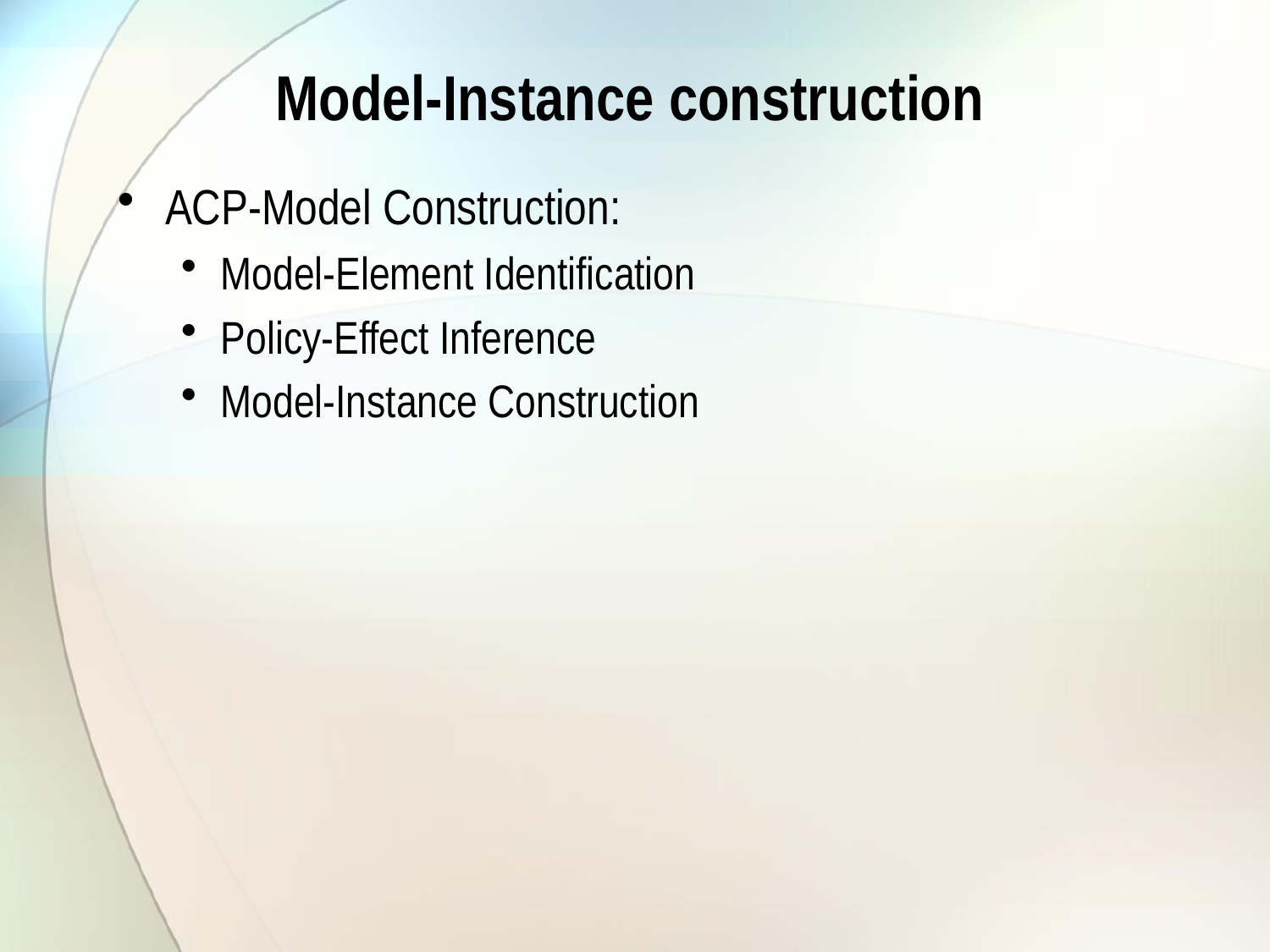

# Model-Instance construction
ACP-Model Construction:
Model-Element Identification
Policy-Effect Inference
Model-Instance Construction